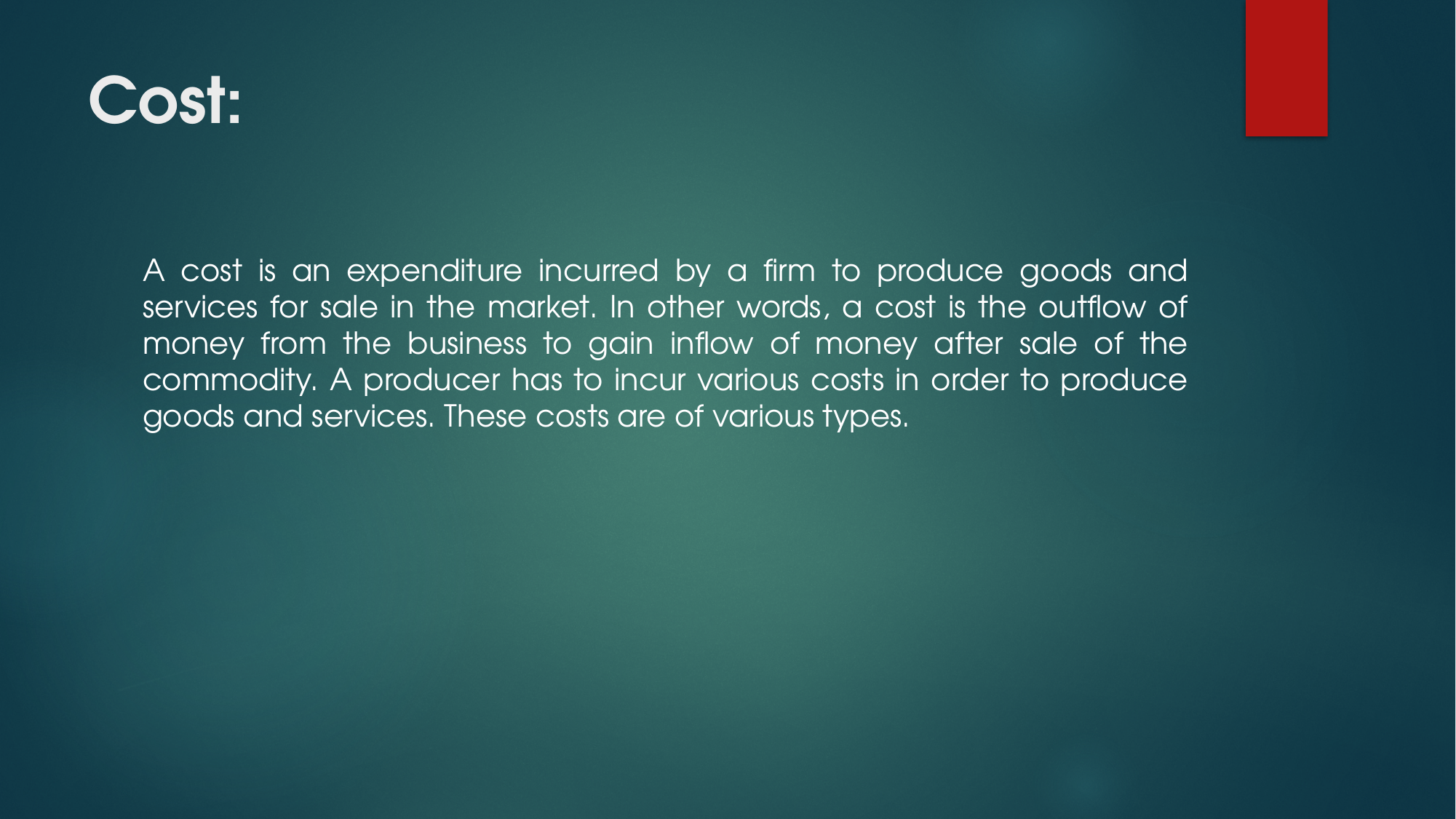

# Cost:
A cost is an expenditure incurred by a firm to produce goods and services for sale in the market. In other words, a cost is the outflow of money from the business to gain inflow of money after sale of the commodity. A producer has to incur various costs in order to produce goods and services. These costs are of various types.